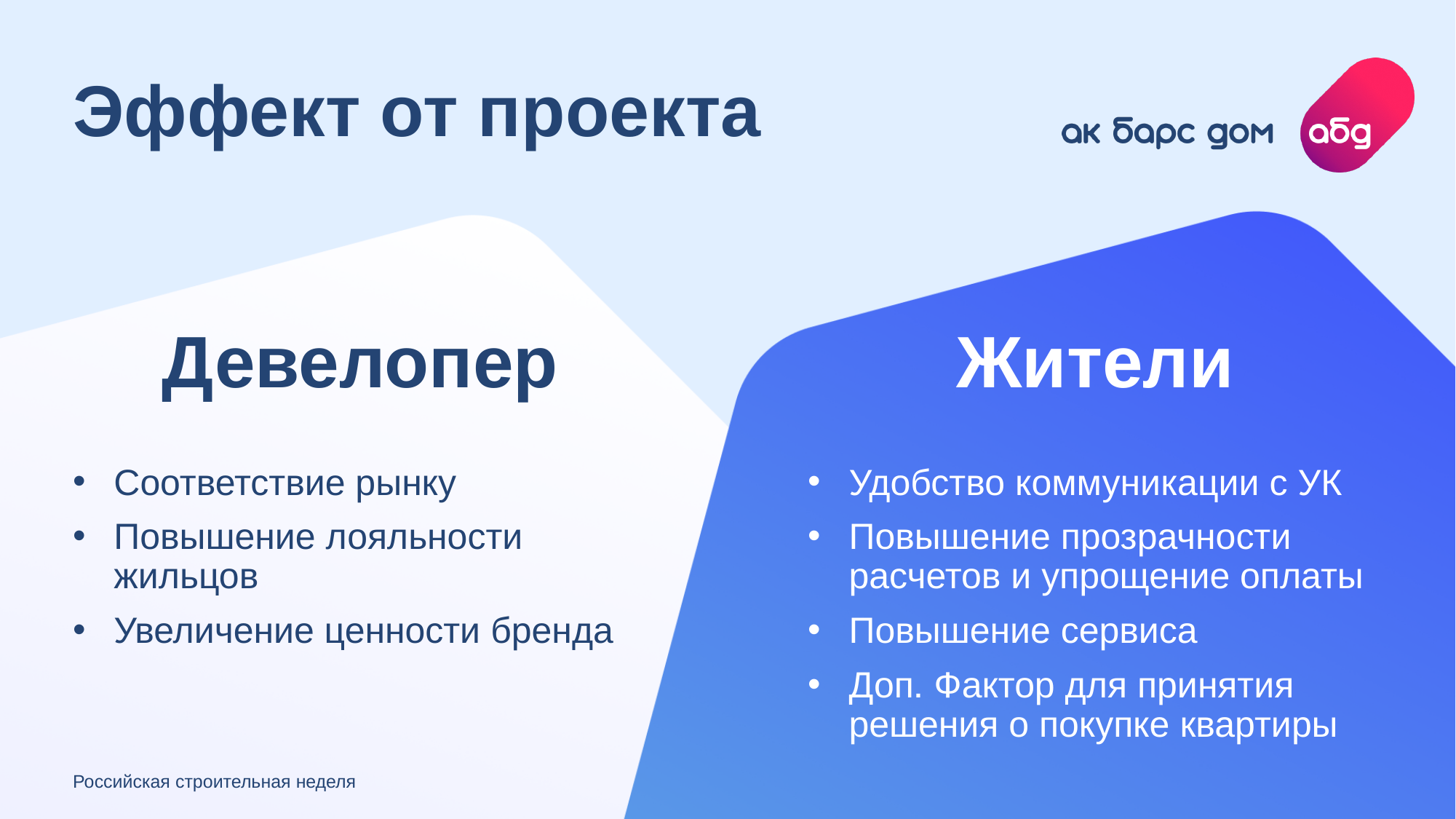

# Эффект от проекта
Девелопер
Жители
Соответствие рынку
Повышение лояльности жильцов
Увеличение ценности бренда
Удобство коммуникации с УК
Повышение прозрачности расчетов и упрощение оплаты
Повышение сервиса
Доп. Фактор для принятия решения о покупке квартиры
Российская строительная неделя